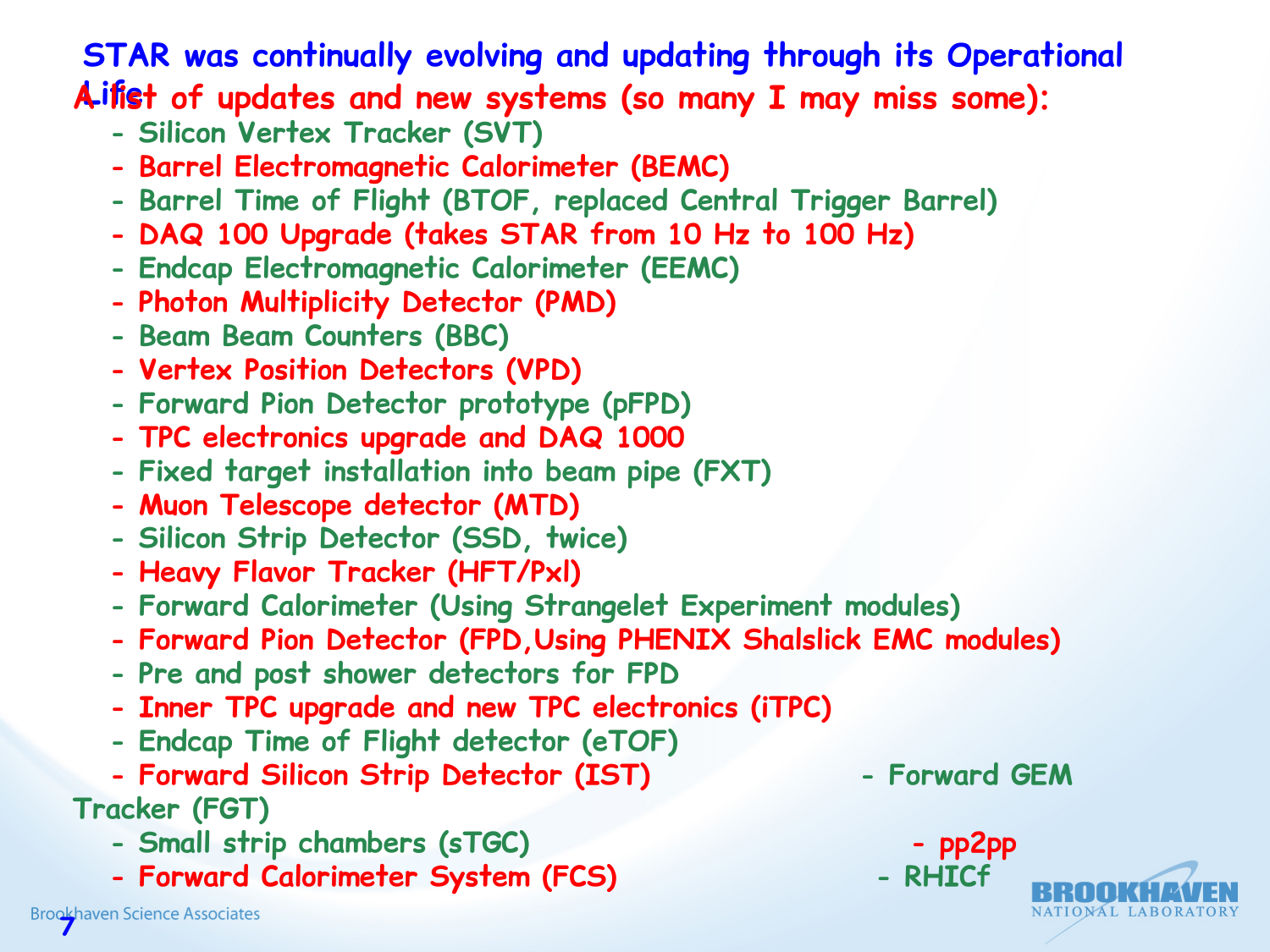

STAR was continually evolving and updating through its Operational Life
A list of updates and new systems (so many I may miss some):
   - Silicon Vertex Tracker (SVT)
   - Barrel Electromagnetic Calorimeter (BEMC)
   - Barrel Time of Flight (BTOF, replaced Central Trigger Barrel)
   - DAQ 100 Upgrade (takes STAR from 10 Hz to 100 Hz)
   - Endcap Electromagnetic Calorimeter (EEMC)
   - Photon Multiplicity Detector (PMD)
   - Beam Beam Counters (BBC)
   - Vertex Position Detectors (VPD)
   - Forward Pion Detector prototype (pFPD)
   - TPC electronics upgrade and DAQ 1000
   - Fixed target installation into beam pipe (FXT)
   - Muon Telescope detector (MTD)
   - Silicon Strip Detector (SSD, twice)
   - Heavy Flavor Tracker (HFT/Pxl)
   - Forward Calorimeter (Using Strangelet Experiment modules)
   - Forward Pion Detector (FPD,Using PHENIX Shalslick EMC modules)
   - Pre and post shower detectors for FPD
   - Inner TPC upgrade and new TPC electronics (iTPC)
   - Endcap Time of Flight detector (eTOF)
   - Forward Silicon Strip Detector (IST)                 - Forward GEM Tracker (FGT)
   - Small strip chambers (sTGC)                               - pp2pp
   - Forward Calorimeter System (FCS)                     - RHICf
7